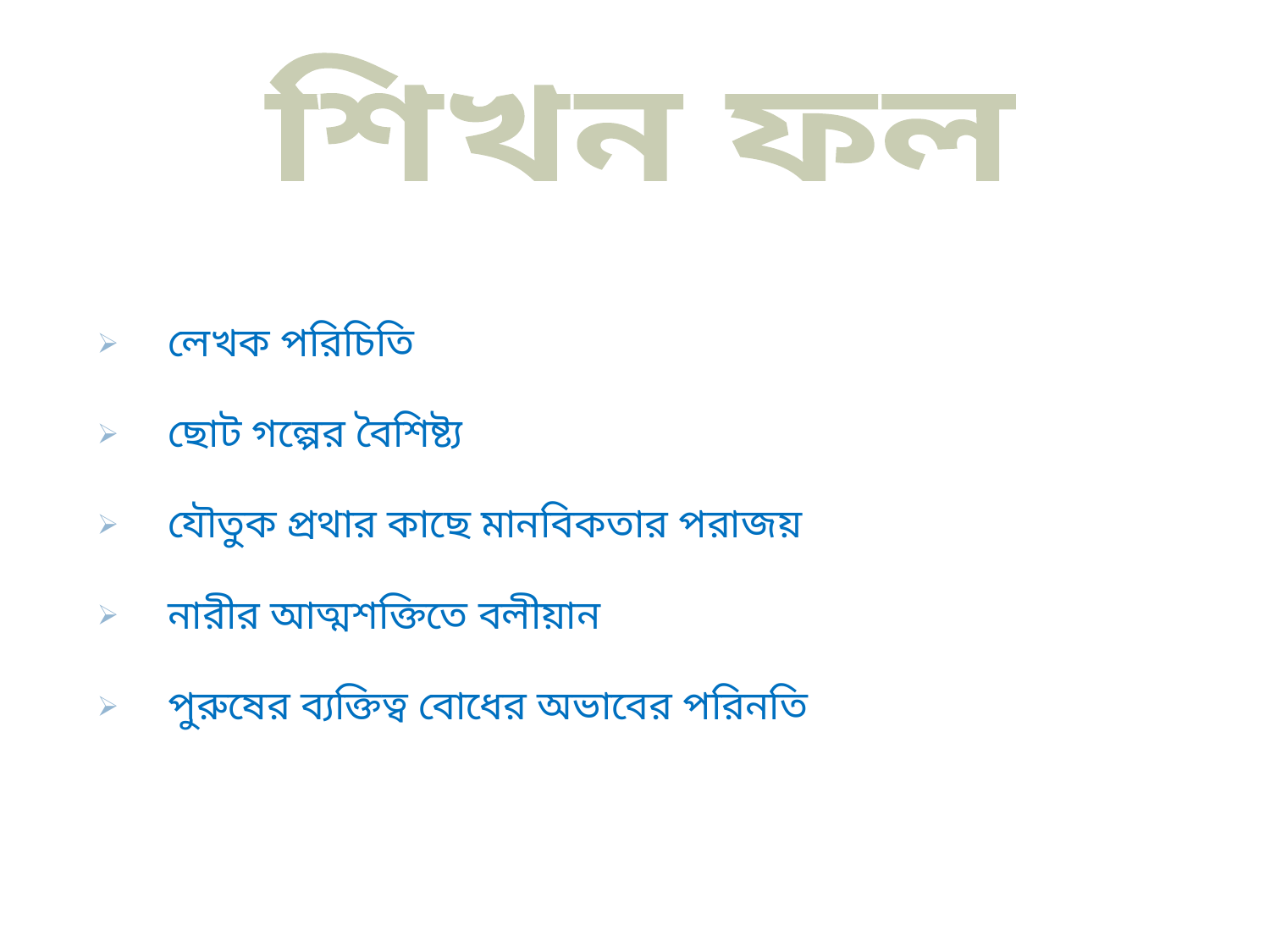

শিখন ফল

লেখক পরিচিতি
ছোট গল্পের বৈশিষ্ট্য
যৌতুক প্রথার কাছে মানবিকতার পরাজয়
নারীর আত্মশক্তিতে বলীয়ান
পুরুষের ব্যক্তিত্ব বোধের অভাবের পরিনতি